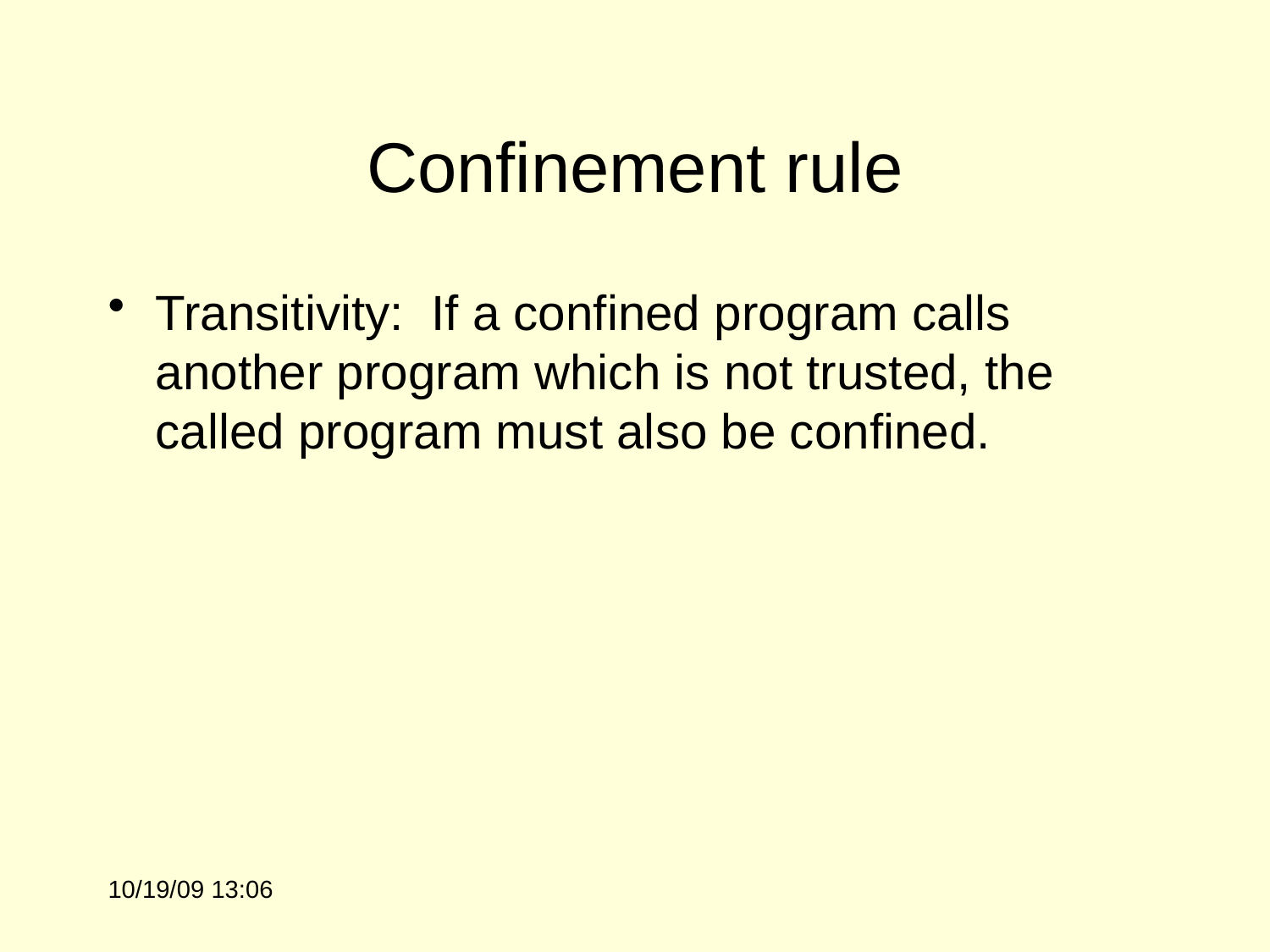

# Confinement rule
Transitivity:  If a confined program calls another program which is not trusted, the called program must also be confined.
10/19/09 13:06